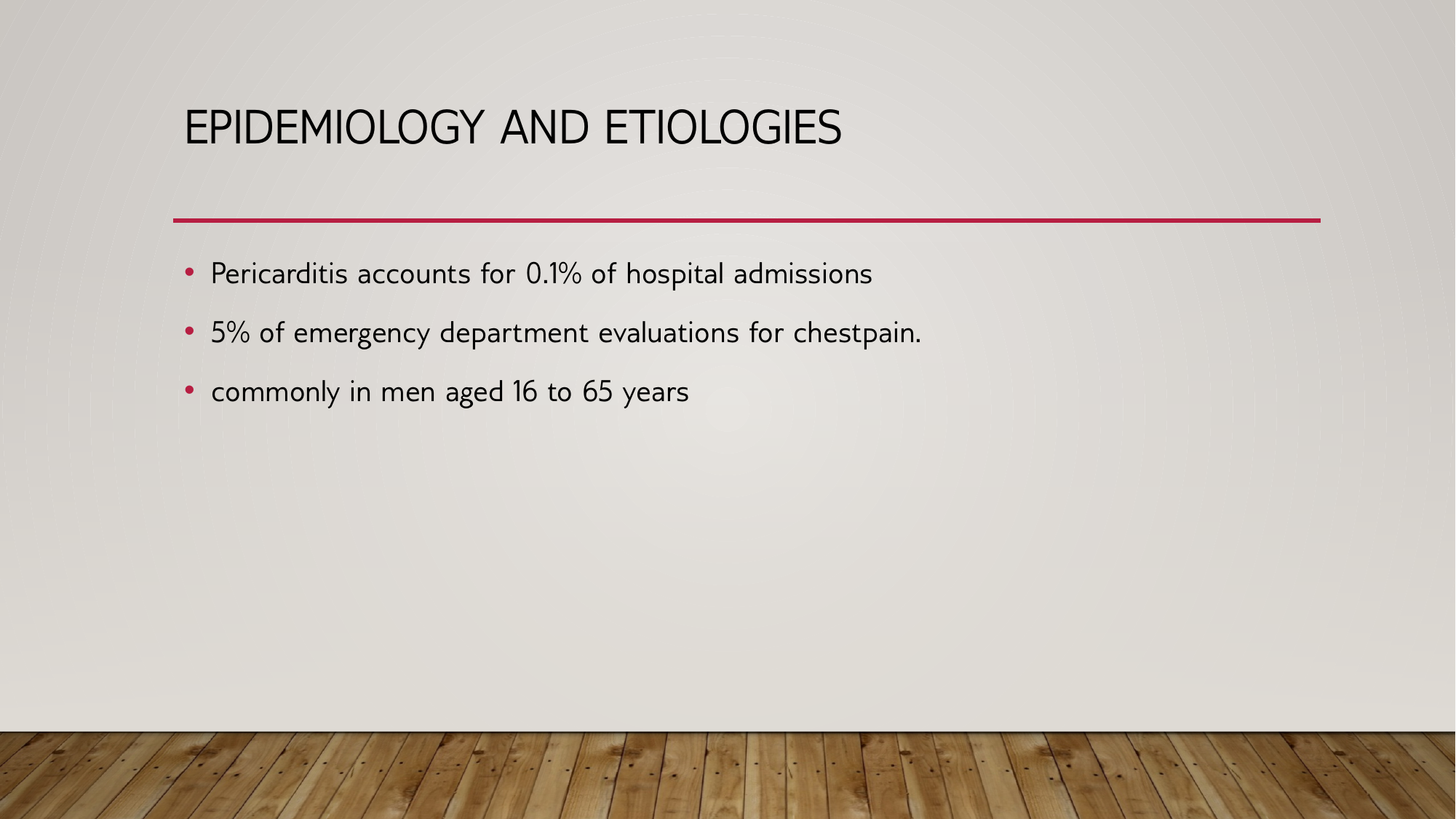

# Epidemiology and Etiologies
Pericarditis accounts for 0.1% of hospital admissions
5% of emergency department evaluations for chestpain.
commonly in men aged 16 to 65 years